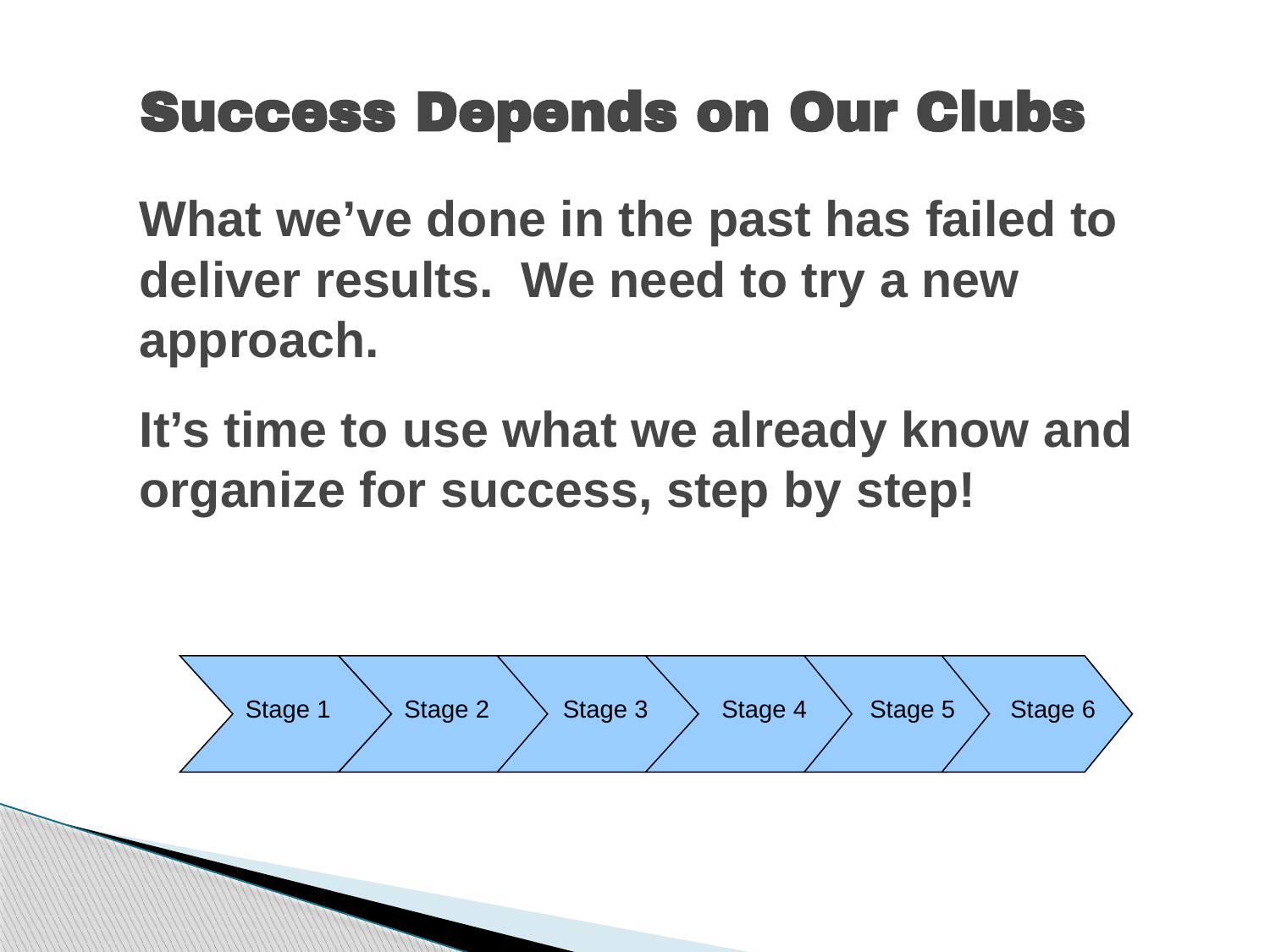

Success Depends on Our Clubs
What we’ve done in the past has failed to deliver results.  We need to try a new approach.
It’s time to use what we already know and organize for success, step by step!

Stage 1
Stage 2
Stage 3
Stage 4
Stage 5
Stage 6